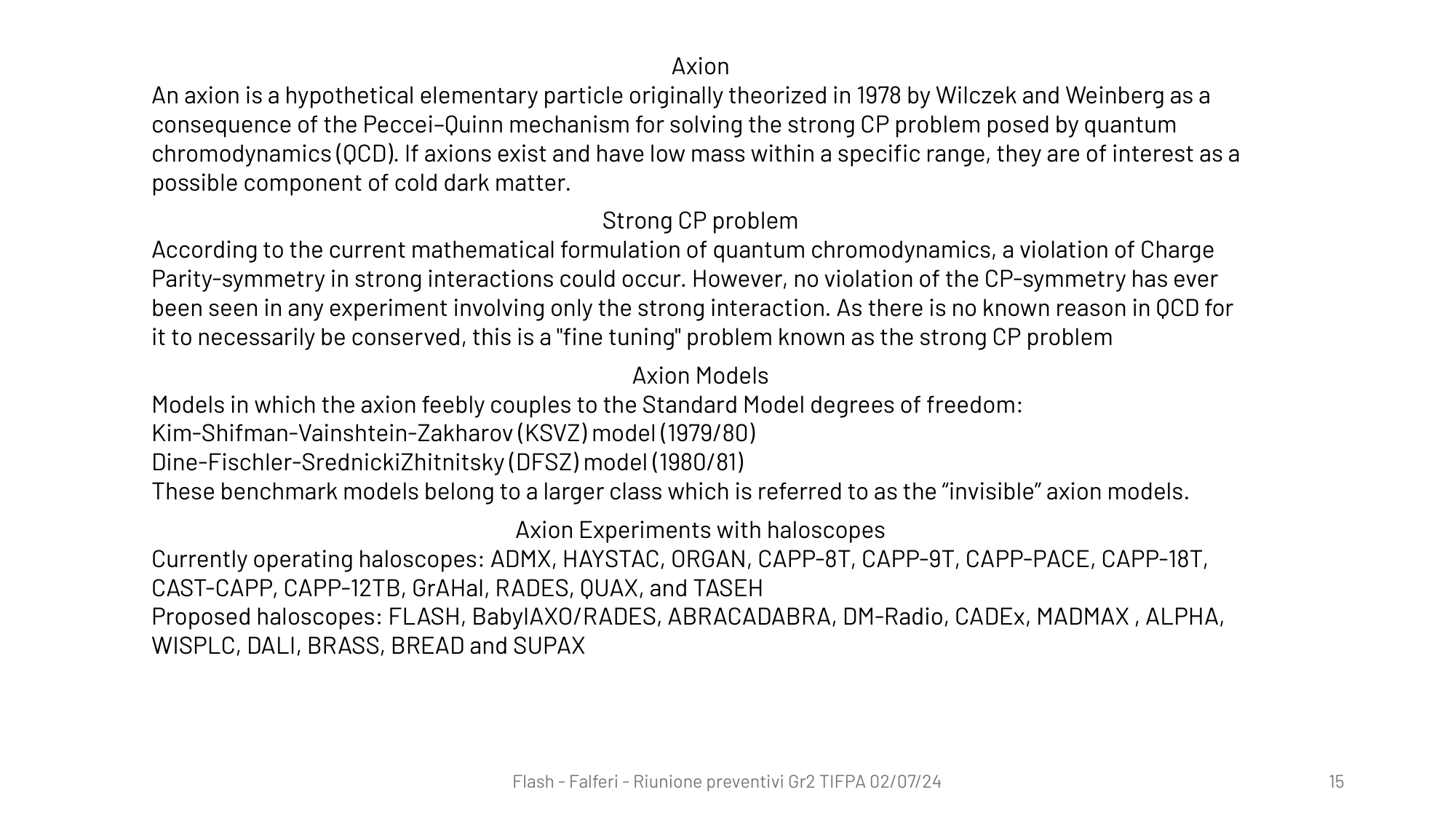

Axion
An axion is a hypothetical elementary particle originally theorized in 1978 by Wilczek and Weinberg as a consequence of the Peccei–Quinn mechanism for solving the strong CP problem posed by quantum chromodynamics (QCD). If axions exist and have low mass within a specific range, they are of interest as a possible component of cold dark matter.
Strong CP problem
According to the current mathematical formulation of quantum chromodynamics, a violation of Charge Parity-symmetry in strong interactions could occur. However, no violation of the CP-symmetry has ever been seen in any experiment involving only the strong interaction. As there is no known reason in QCD for it to necessarily be conserved, this is a "fine tuning" problem known as the strong CP problem
Axion Models
Models in which the axion feebly couples to the Standard Model degrees of freedom:
Kim-Shifman-Vainshtein-Zakharov (KSVZ) model (1979/80)
Dine-Fischler-SrednickiZhitnitsky (DFSZ) model (1980/81)
These benchmark models belong to a larger class which is referred to as the “invisible” axion models.
Axion Experiments with haloscopes
Currently operating haloscopes: ADMX, HAYSTAC, ORGAN, CAPP-8T, CAPP-9T, CAPP-PACE, CAPP-18T, CAST-CAPP, CAPP-12TB, GrAHal, RADES, QUAX, and TASEH
Proposed haloscopes: FLASH, BabyIAXO/RADES, ABRACADABRA, DM-Radio, CADEx, MADMAX , ALPHA, WISPLC, DALI, BRASS, BREAD and SUPAX

Flash - Falferi - Riunione preventivi Gr2 TIFPA 02/07/24
15